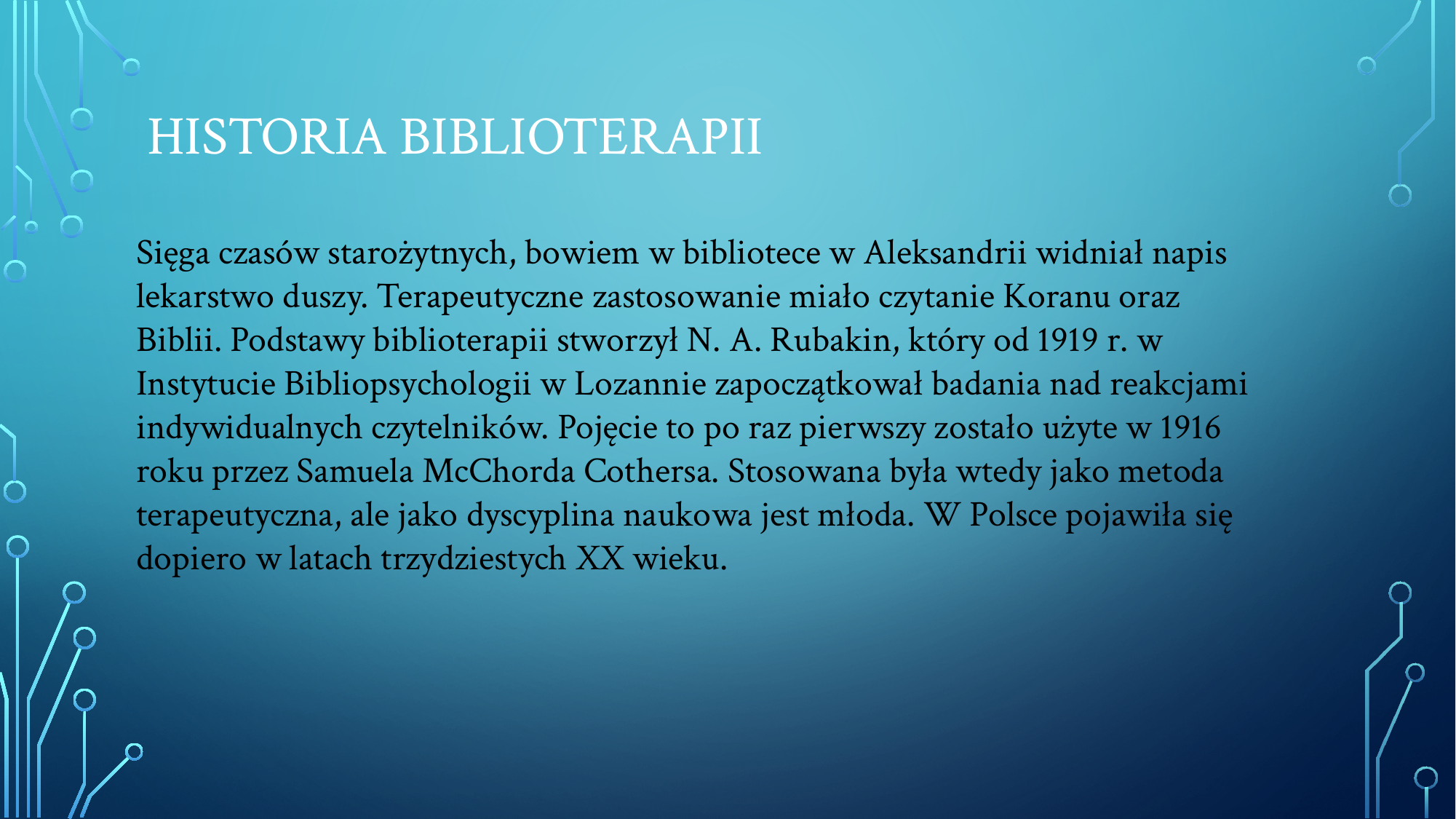

# Historia biblioterapii
Sięga czasów starożytnych, bowiem w bibliotece w Aleksandrii widniał napis lekarstwo duszy. Terapeutyczne zastosowanie miało czytanie Koranu oraz Biblii. Podstawy biblioterapii stworzył N. A. Rubakin, który od 1919 r. w Instytucie Bibliopsychologii w Lozannie zapoczątkował badania nad reakcjami indywidualnych czytelników. Pojęcie to po raz pierwszy zostało użyte w 1916 roku przez Samuela McChorda Cothersa. Stosowana była wtedy jako metoda terapeutyczna, ale jako dyscyplina naukowa jest młoda. W Polsce pojawiła się dopiero w latach trzydziestych XX wieku.